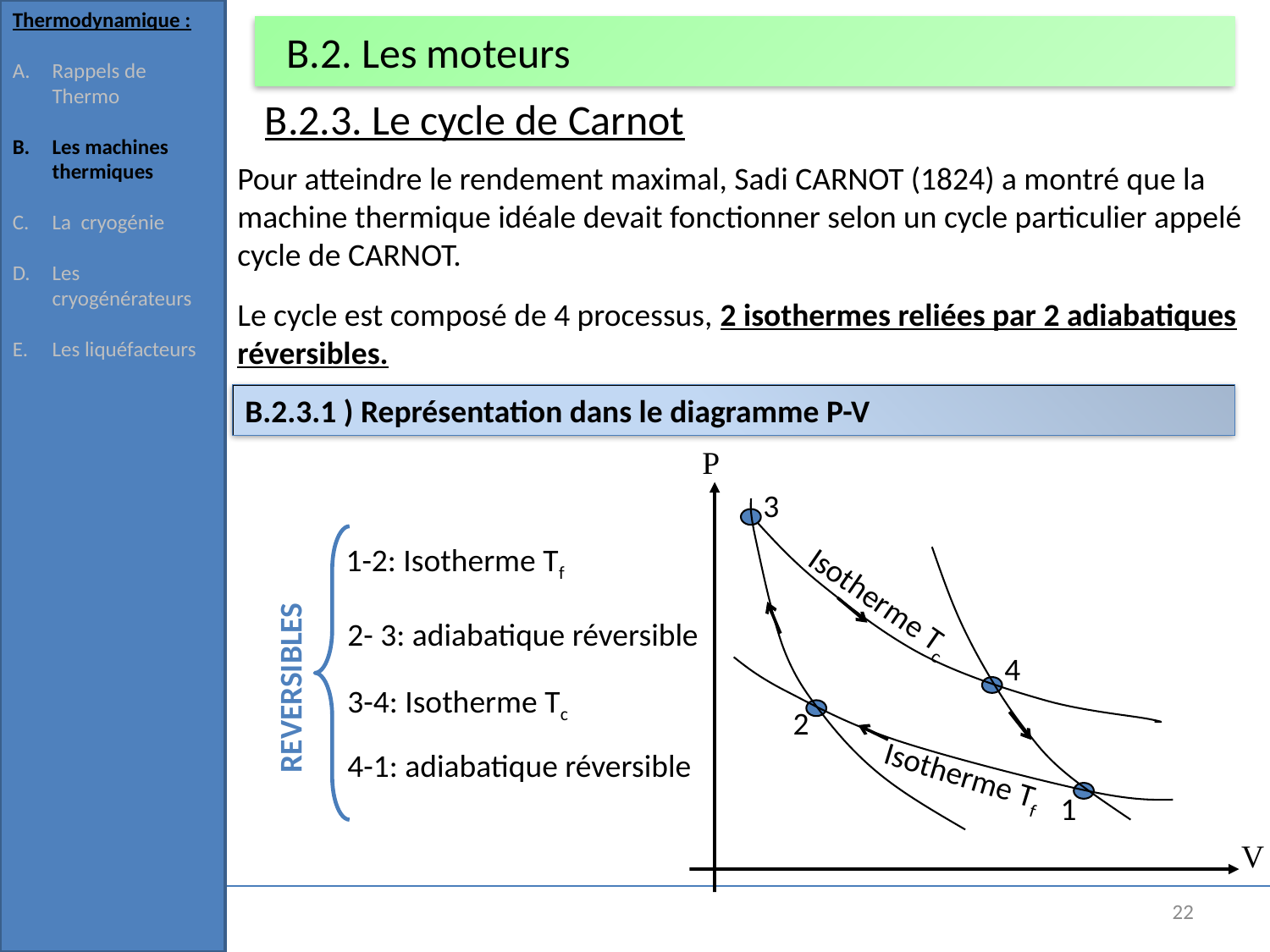

Thermodynamique :

Rappels de Thermo

Les machines thermiques

La  cryogénie

Les cryogénérateurs

Les liquéfacteurs
# B.2. Les moteurs
B.2.3. Le cycle de Carnot
Pour atteindre le rendement maximal, Sadi CARNOT (1824) a montré que la machine thermique idéale devait fonctionner selon un cycle particulier appelé cycle de CARNOT.

Le cycle est composé de 4 processus, 2 isothermes reliées par 2 adiabatiques réversibles.
B.2.3.1 ) Représentation dans le diagramme P-V
P

V

3

Isotherme Tc
4

1-2: Isotherme Tf

2- 3: adiabatique réversible
REVERSIBLES

Isotherme Tf
2

1
3-4: Isotherme Tc
4-1: adiabatique réversible
22